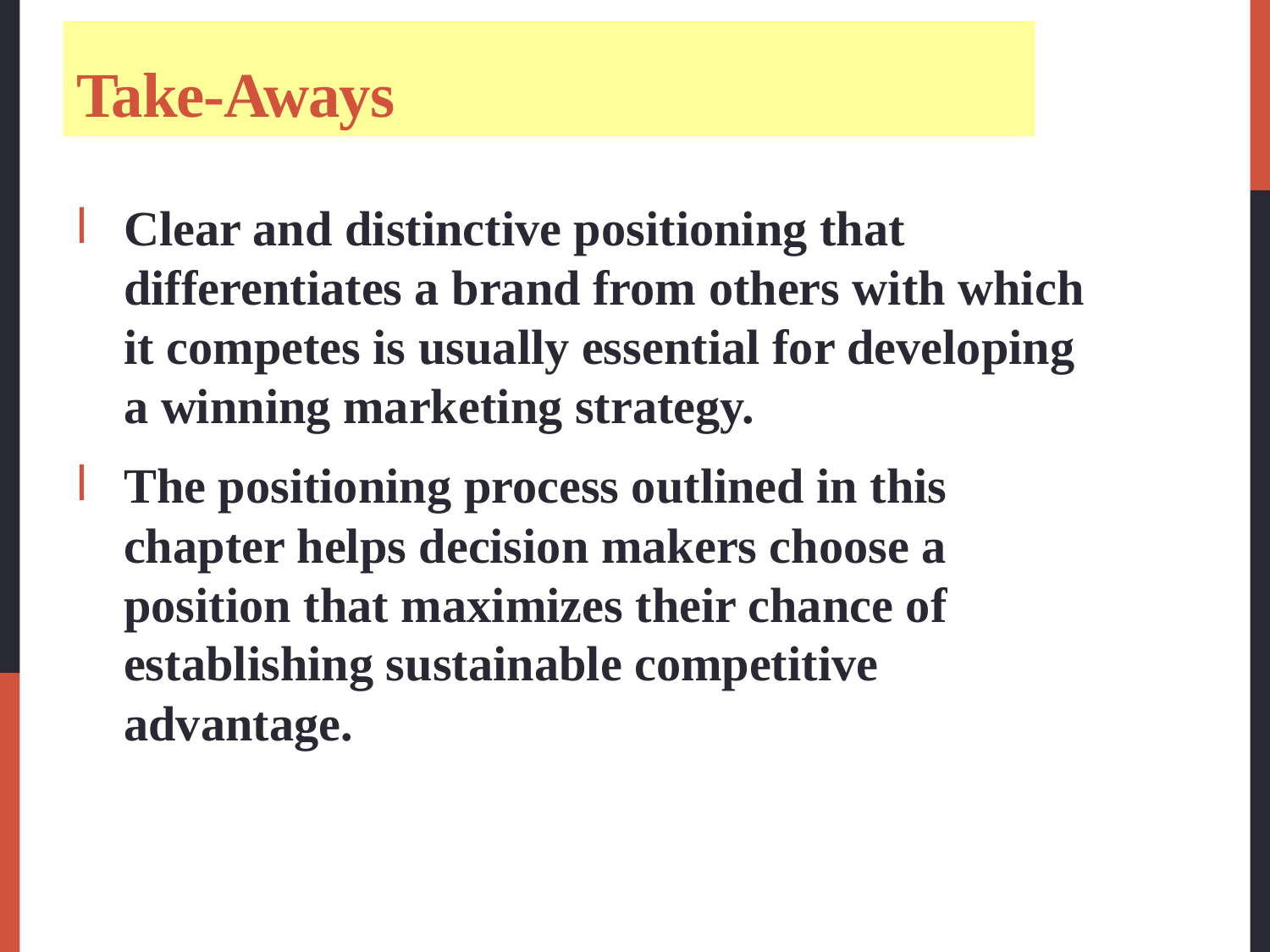

# Take-Aways
Clear and distinctive positioning that differentiates a brand from others with which it competes is usually essential for developing a winning marketing strategy.
The positioning process outlined in this chapter helps decision makers choose a position that maximizes their chance of establishing sustainable competitive advantage.